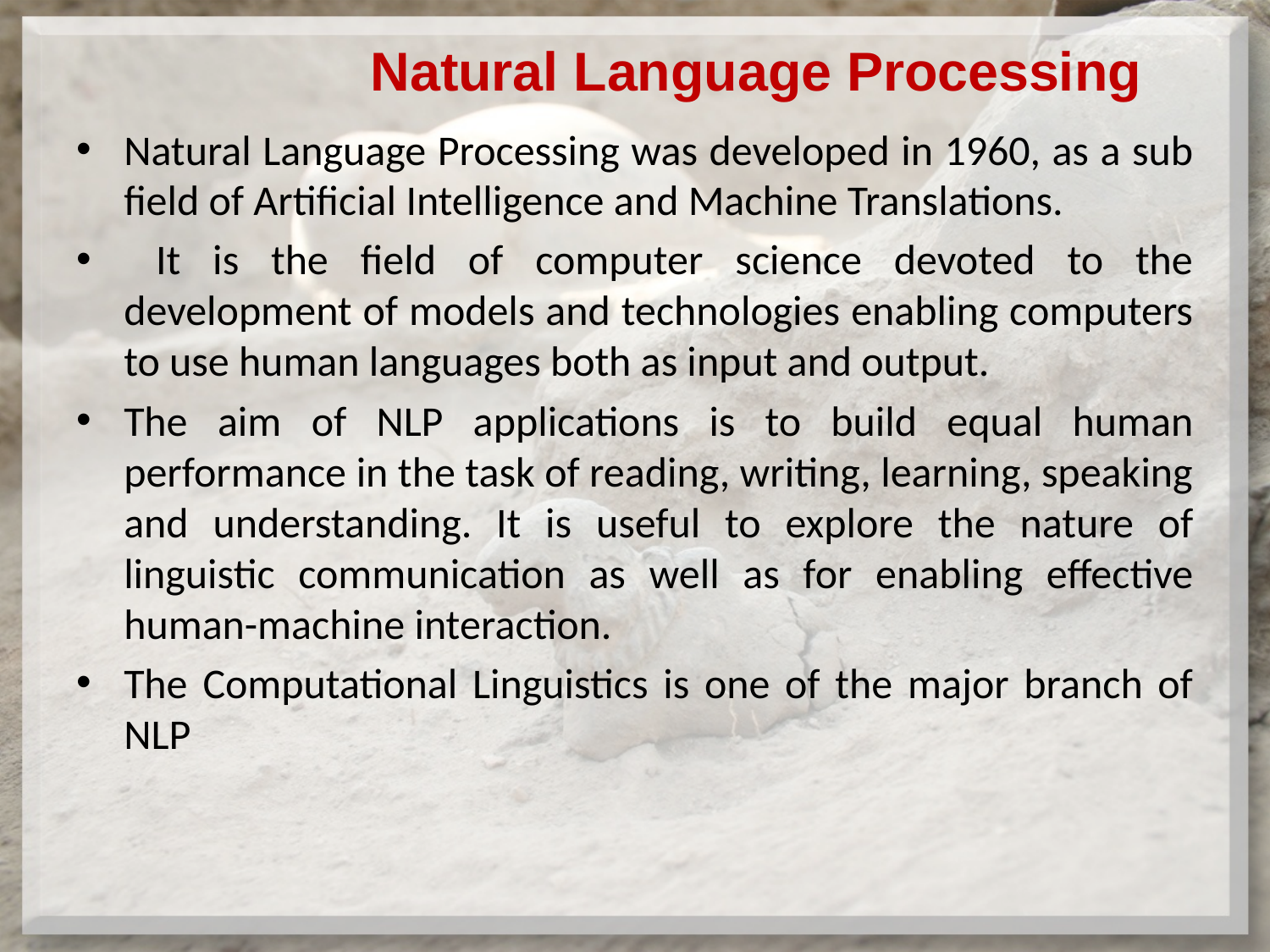

# Natural Language Processing
Natural Language Processing was developed in 1960, as a sub field of Artificial Intelligence and Machine Translations.
 It is the field of computer science devoted to the development of models and technologies enabling computers to use human languages both as input and output.
The aim of NLP applications is to build equal human performance in the task of reading, writing, learning, speaking and understanding. It is useful to explore the nature of linguistic communication as well as for enabling effective human-machine interaction.
The Computational Linguistics is one of the major branch of NLP